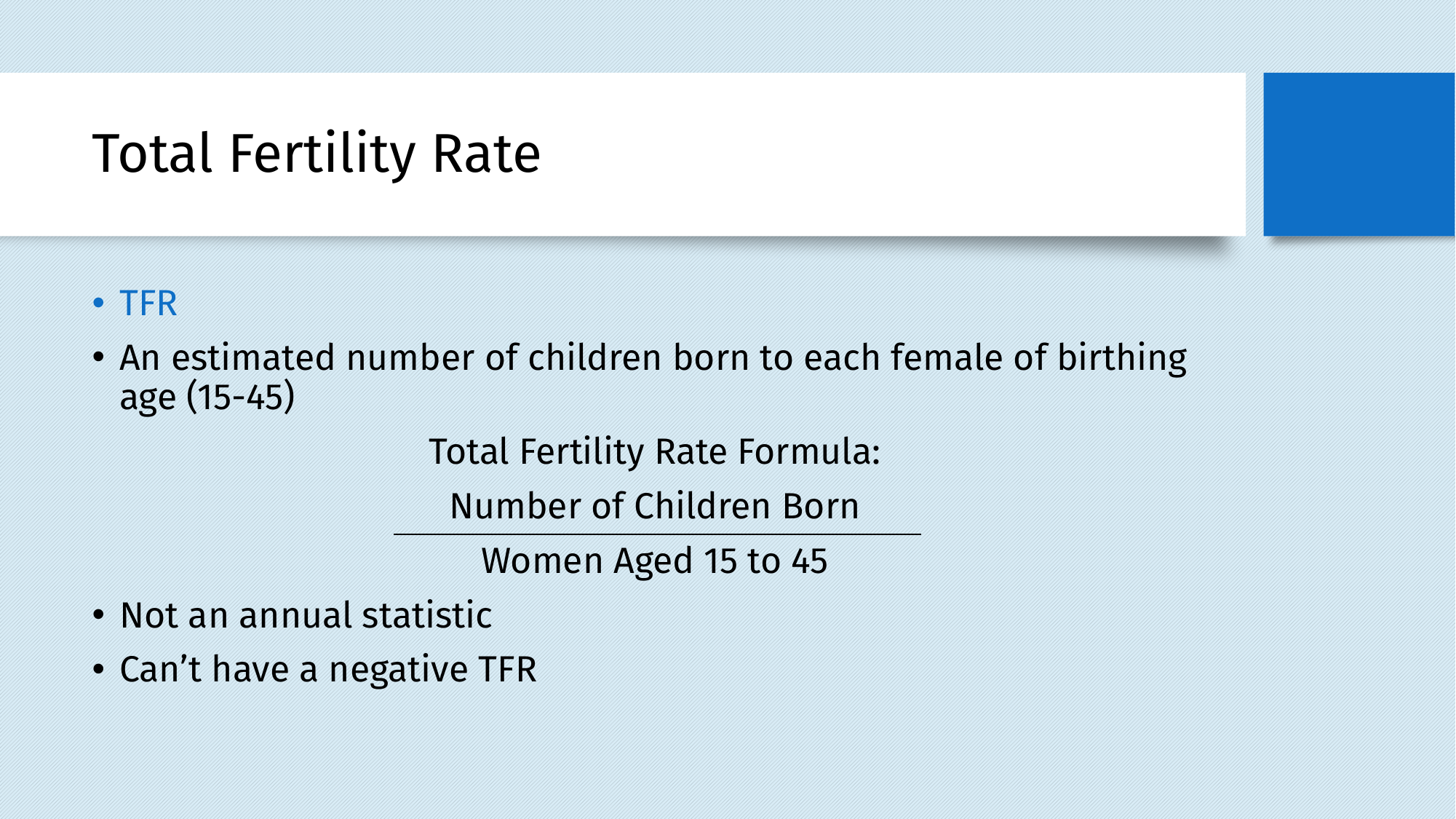

# Total Fertility Rate
TFR
An estimated number of children born to each female of birthing age (15-45)
Total Fertility Rate Formula:
Number of Children Born
Women Aged 15 to 45
Not an annual statistic
Can’t have a negative TFR